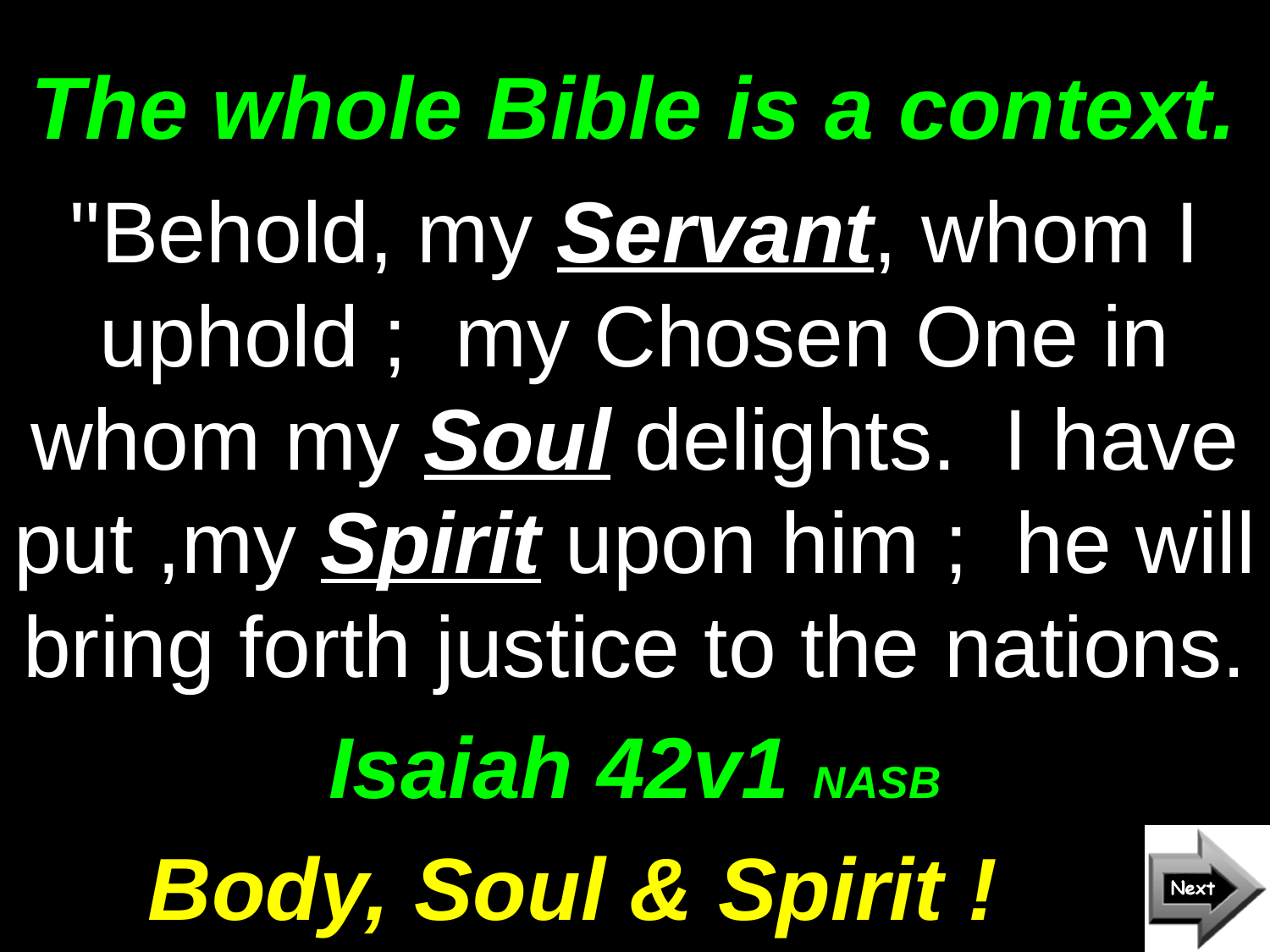

# The whole Bible is a context.
"Behold, my Servant, whom I uphold ;  my Chosen One in whom my Soul delights.  I have put ,my Spirit upon him ;  he will bring forth justice to the nations.
Isaiah 42v1 NASB
Body, Soul & Spirit !